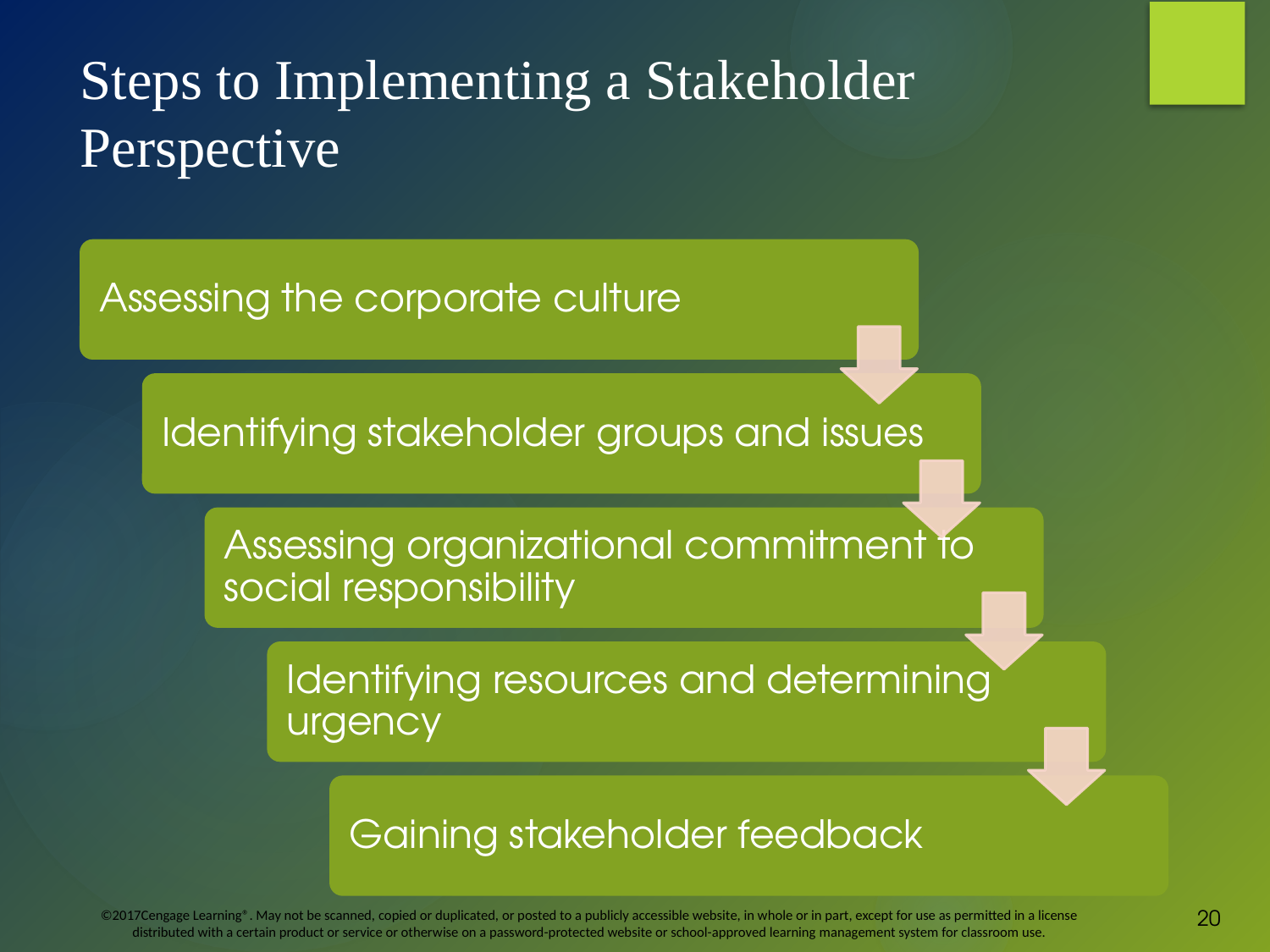

# Steps to Implementing a Stakeholder Perspective
Assessing the corporate culture
Identifying stakeholder groups and issues
Assessing organizational commitment to social responsibility
Identifying resources and determining urgency
Gaining stakeholder feedback

20